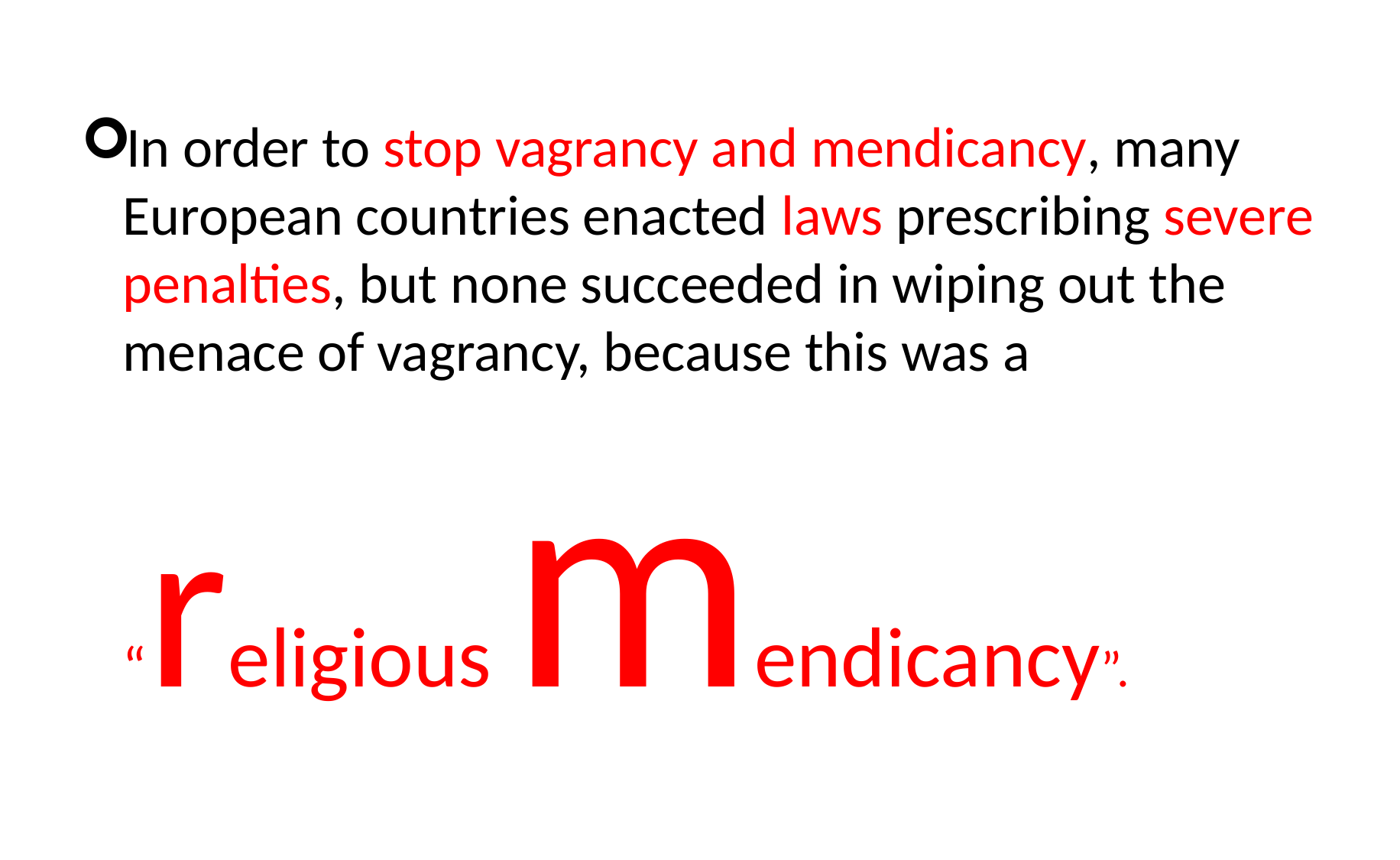

In order to stop vagrancy and mendicancy, many European countries enacted laws prescribing severe penalties, but none succeeded in wiping out the menace of vagrancy, because this was a “religious mendicancy”.